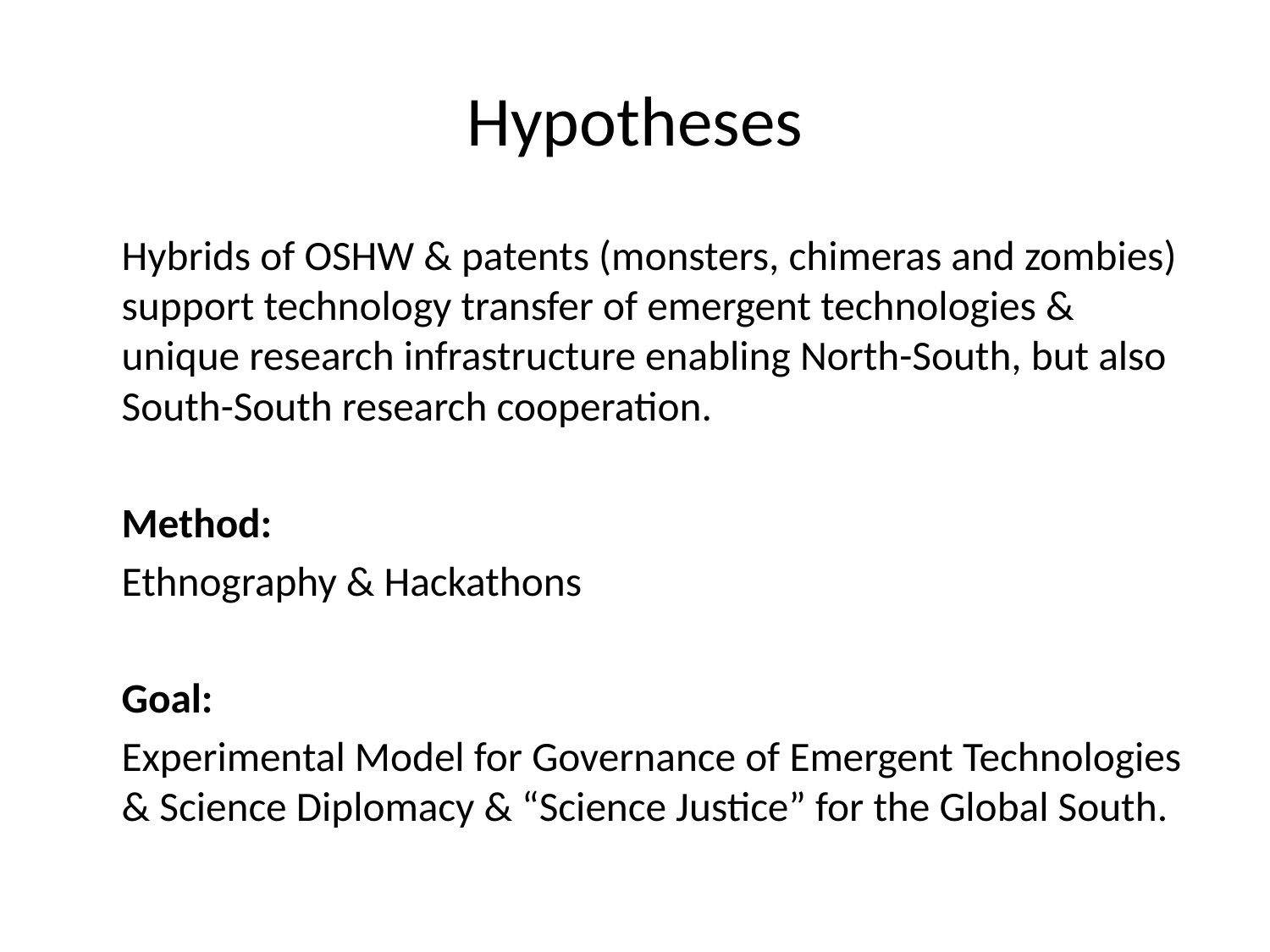

# Hypotheses
	Hybrids of OSHW & patents (monsters, chimeras and zombies) support technology transfer of emergent technologies & unique research infrastructure enabling North-South, but also South-South research cooperation.

	Method:
	Ethnography & Hackathons

	Goal:
	Experimental Model for Governance of Emergent Technologies & Science Diplomacy & “Science Justice” for the Global South.